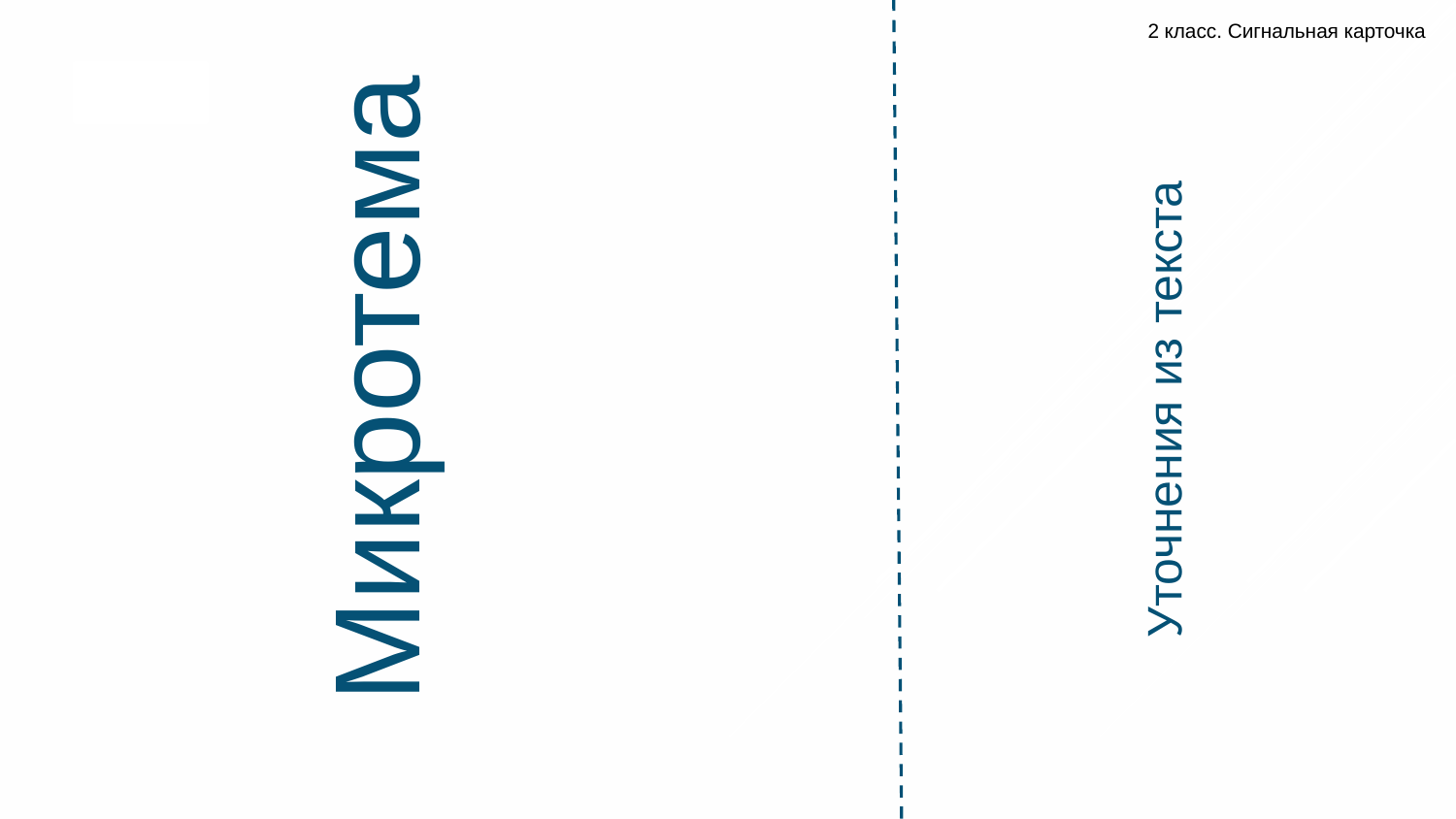

2 класс. Сигнальная карточка

Микротема
Уточнения из текста